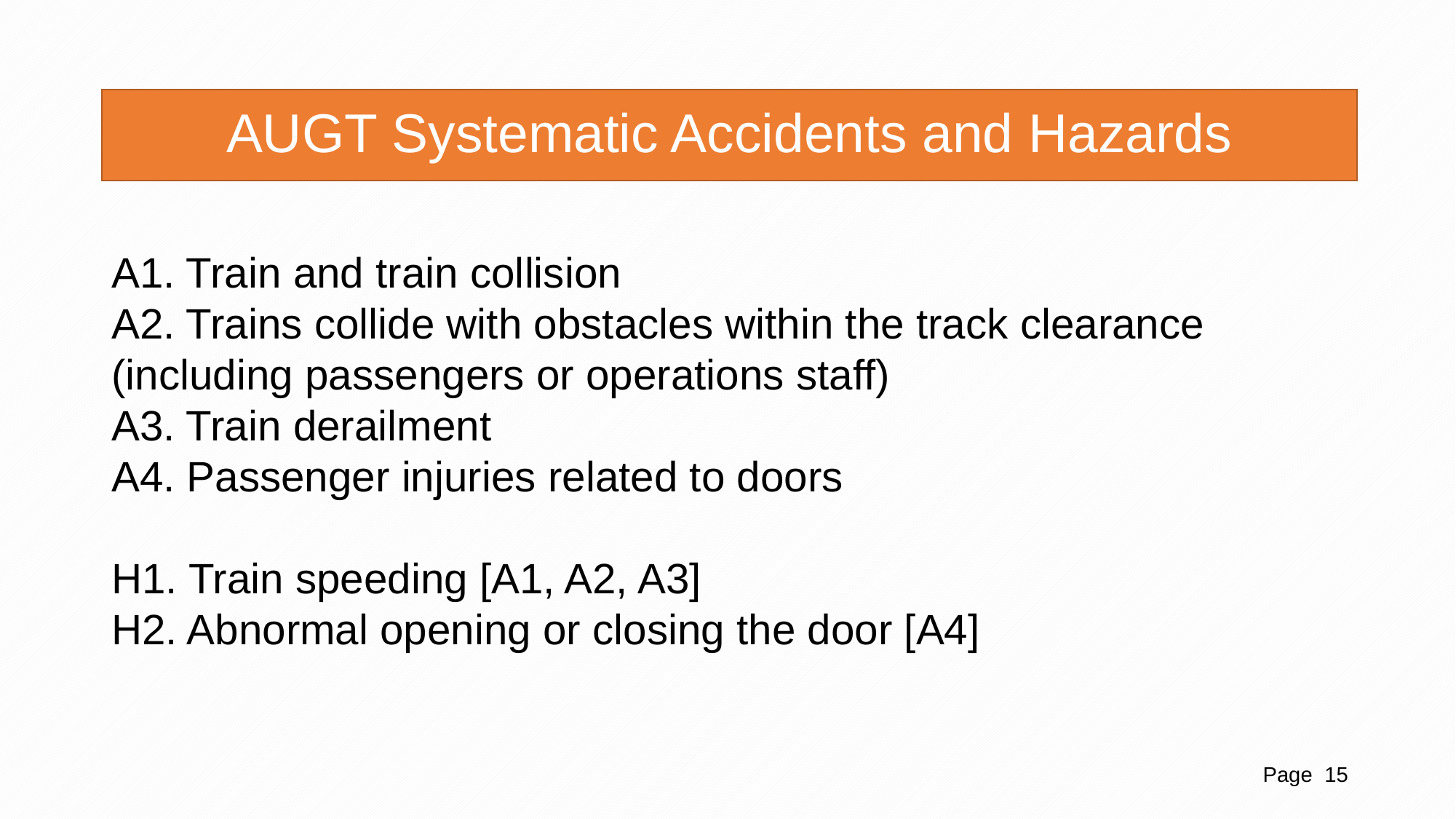

# AUGT Systematic Accidents and Hazards
A1. Train and train collision
A2. Trains collide with obstacles within the track clearance (including passengers or operations staff)
A3. Train derailment
A4. Passenger injuries related to doors

H1. Train speeding [A1, A2, A3]
H2. Abnormal opening or closing the door [A4]
Page  15